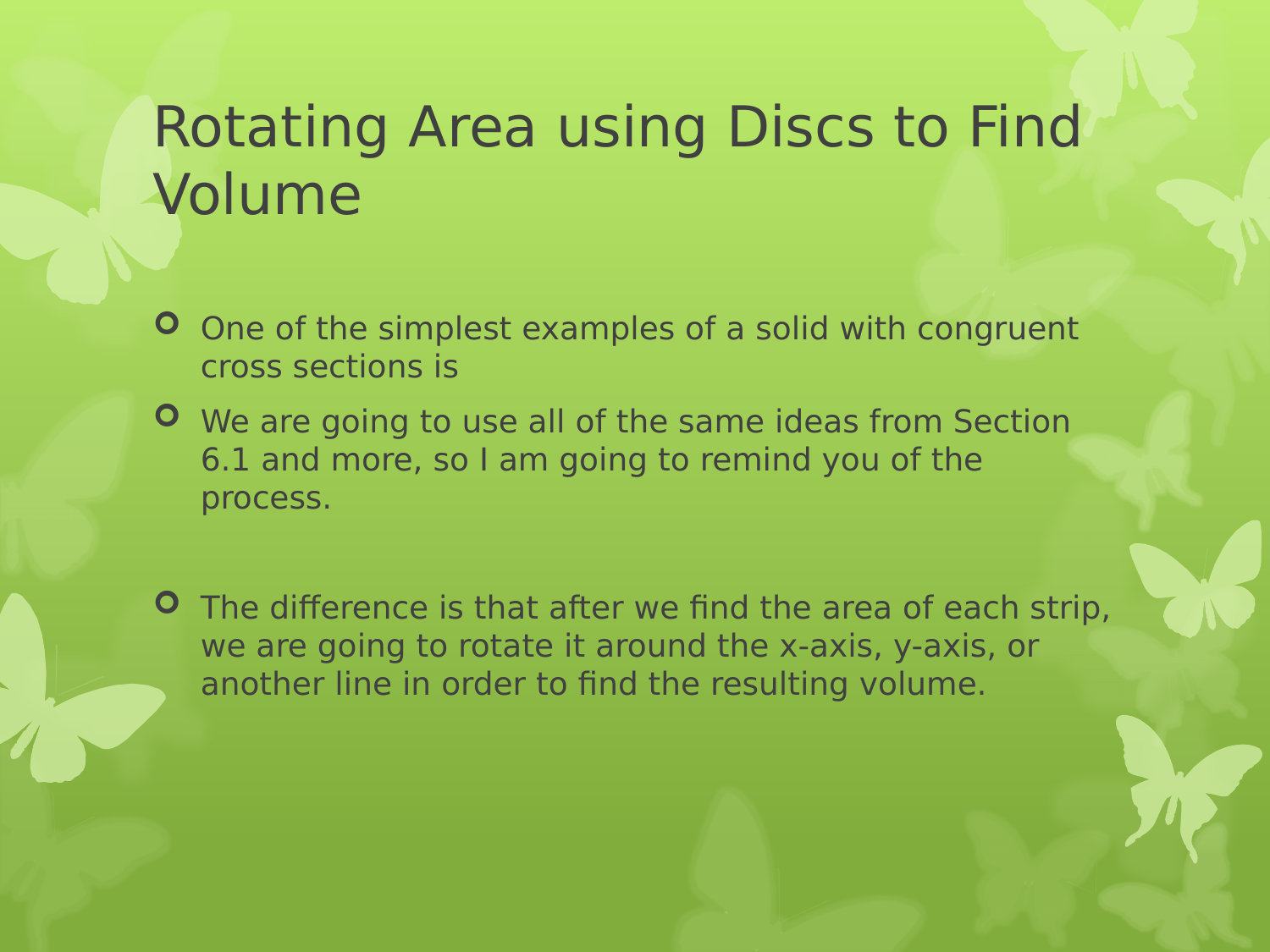

# Rotating Area using Discs to Find Volume
One of the simplest examples of a solid with congruent cross sections is
We are going to use all of the same ideas from Section 6.1 and more, so I am going to remind you of the process.

The difference is that after we find the area of each strip, we are going to rotate it around the x-axis, y-axis, or another line in order to find the resulting volume.